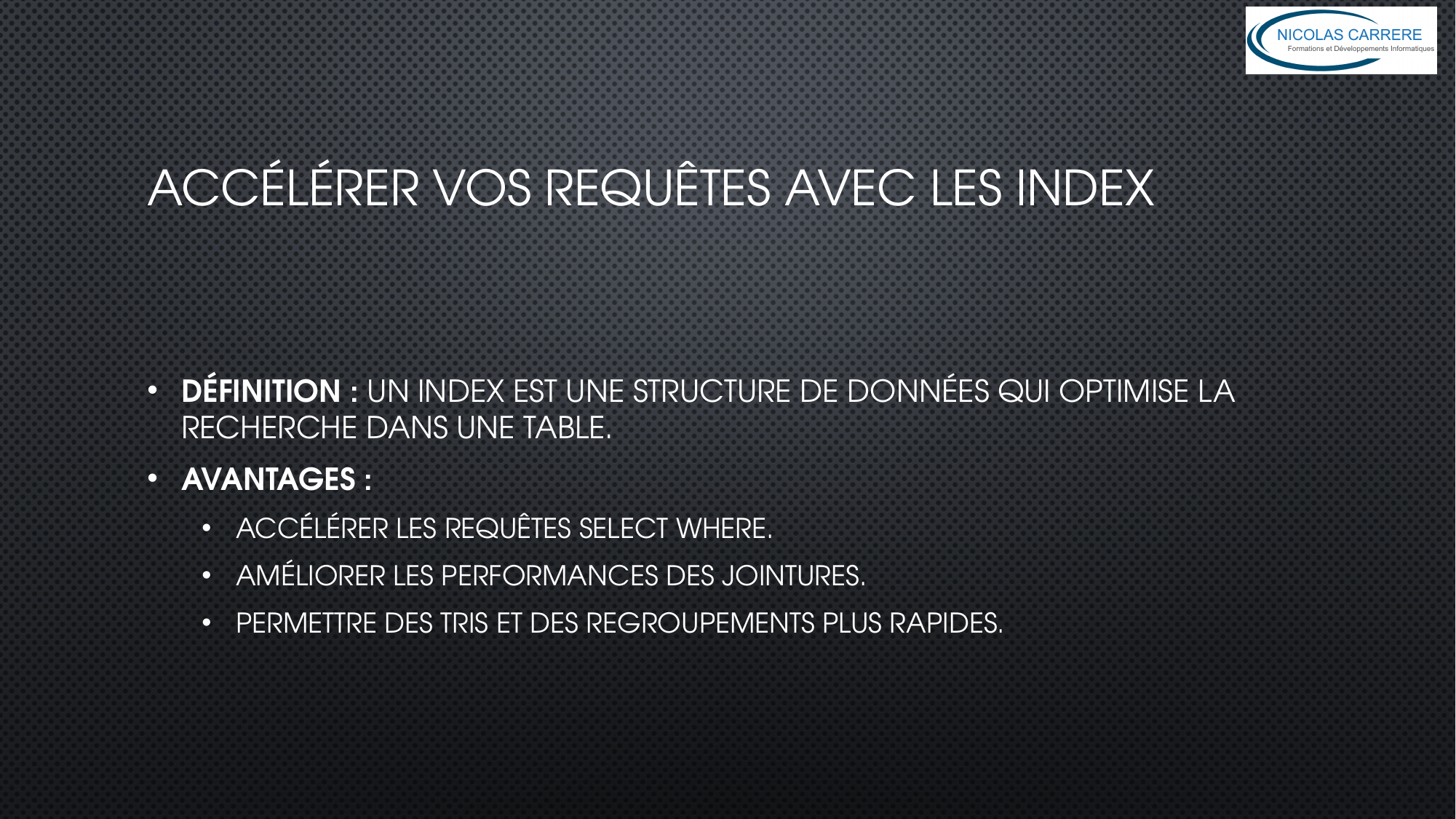

# Accélérer vos requêtes avec les index
Définition : Un index est une structure de données qui optimise la recherche dans une table.
Avantages :
Accélérer les requêtes SELECT WHERE.
Améliorer les performances des jointures.
Permettre des tris et des regroupements plus rapides.